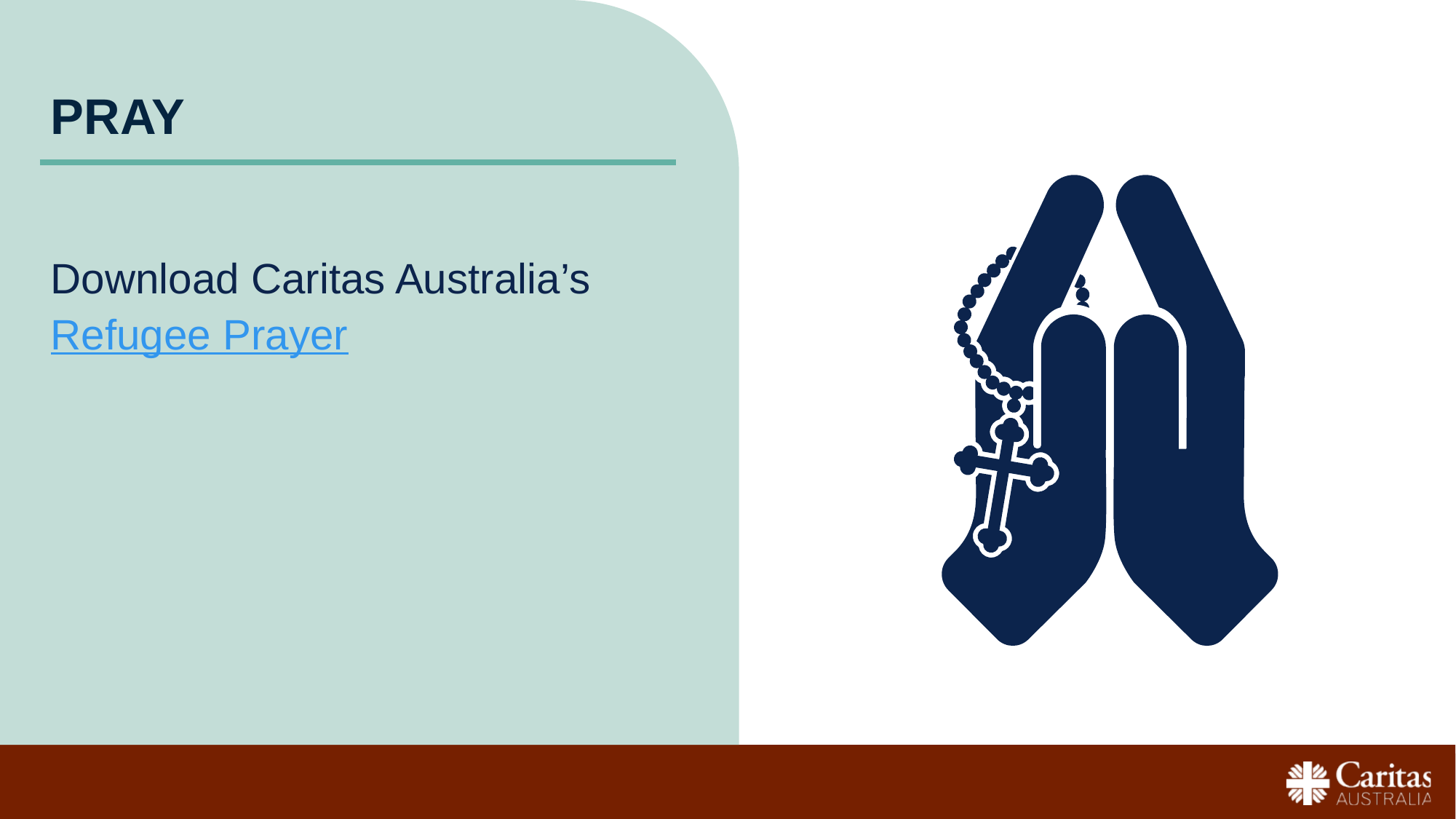

# PRAY

Download Caritas Australia’s Refugee Prayer